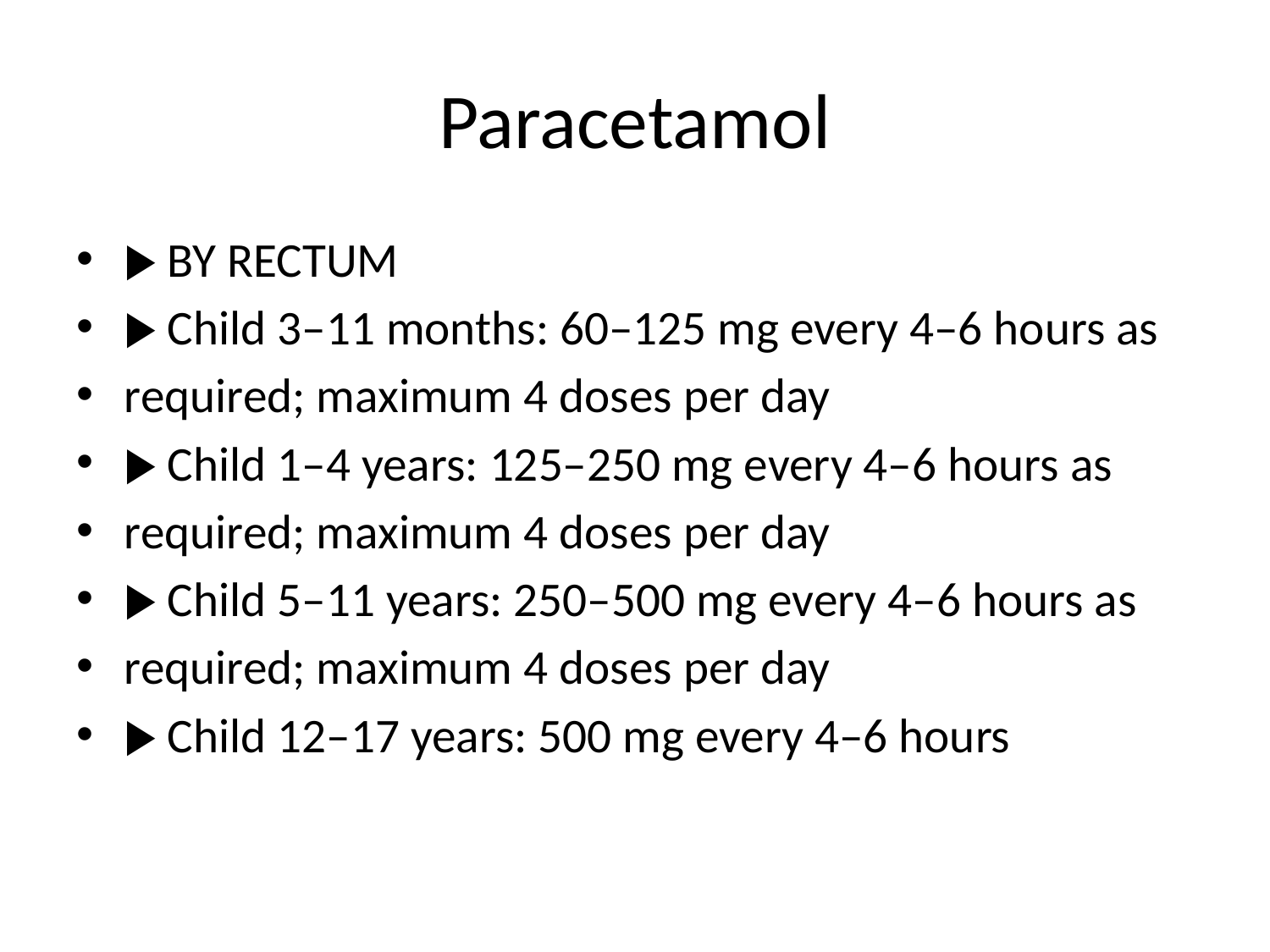

# Paracetamol
▶ BY RECTUM
▶ Child 3–11 months: 60–125 mg every 4–6 hours as
required; maximum 4 doses per day
▶ Child 1–4 years: 125–250 mg every 4–6 hours as
required; maximum 4 doses per day
▶ Child 5–11 years: 250–500 mg every 4–6 hours as
required; maximum 4 doses per day
▶ Child 12–17 years: 500 mg every 4–6 hours